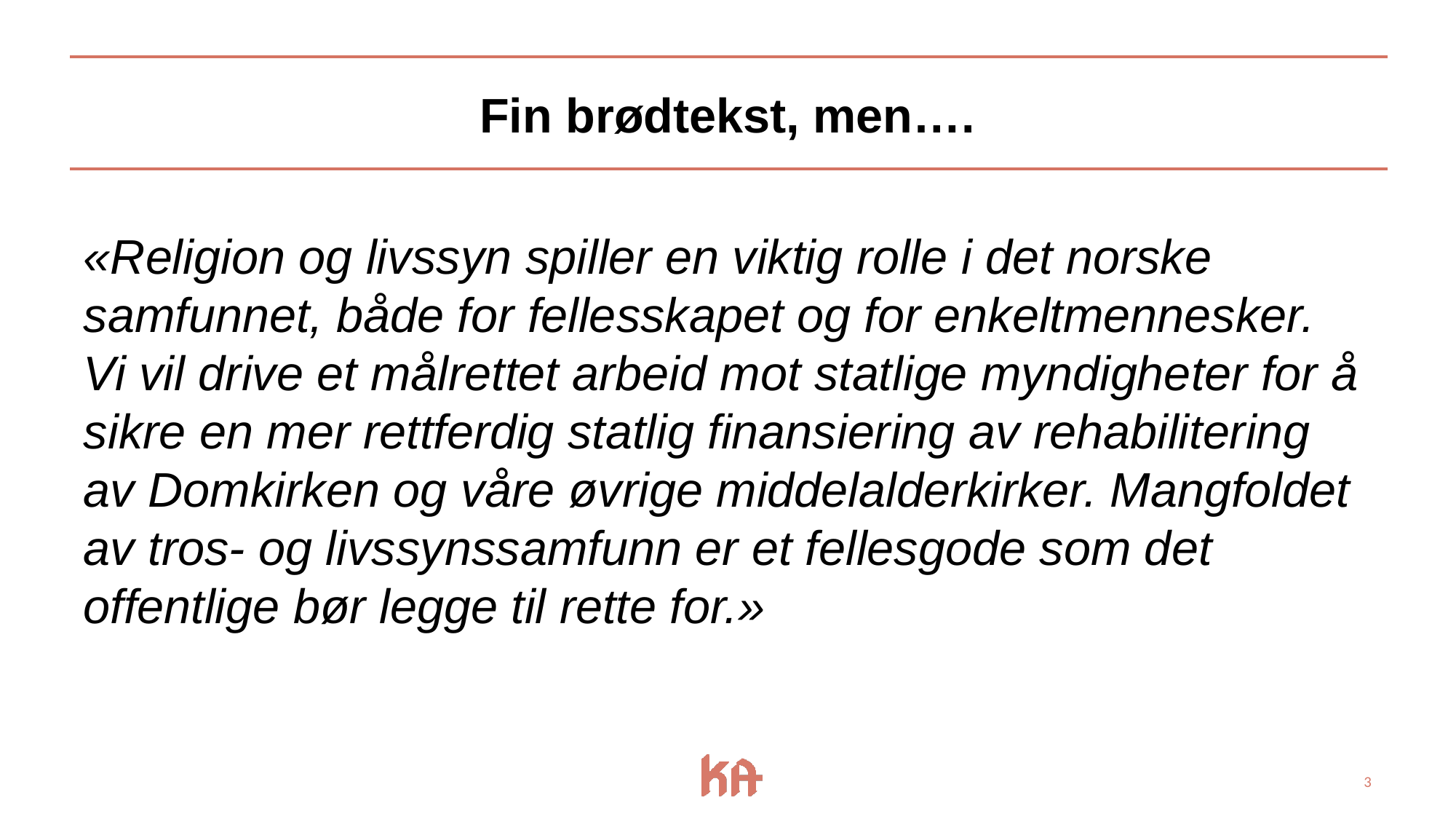

# Fin brødtekst, men….
«Religion og livssyn spiller en viktig rolle i det norske samfunnet, både for fellesskapet og for enkeltmennesker. Vi vil drive et målrettet arbeid mot statlige myndigheter for å sikre en mer rettferdig statlig finansiering av rehabilitering av Domkirken og våre øvrige middelalderkirker. Mangfoldet av tros- og livssynssamfunn er et fellesgode som det offentlige bør legge til rette for.»
3